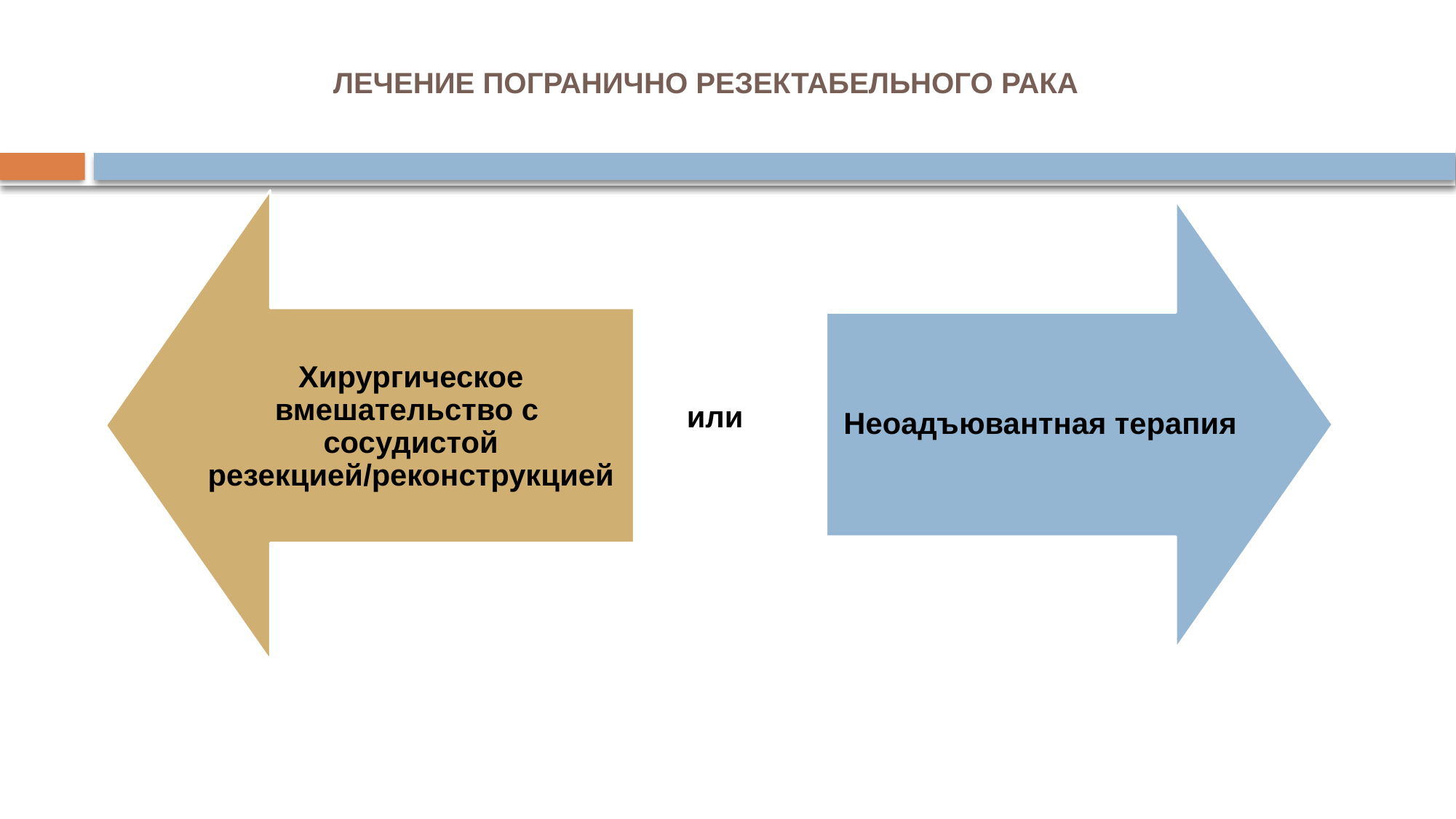

# ЛЕЧЕНИЕ ПОГРАНИЧНО РЕЗЕКТАБЕЛЬНОГО РАКА

Хирургическое вмешательство с  сосудистой резекцией/реконструкцией

Неоадъювантная терапия
или